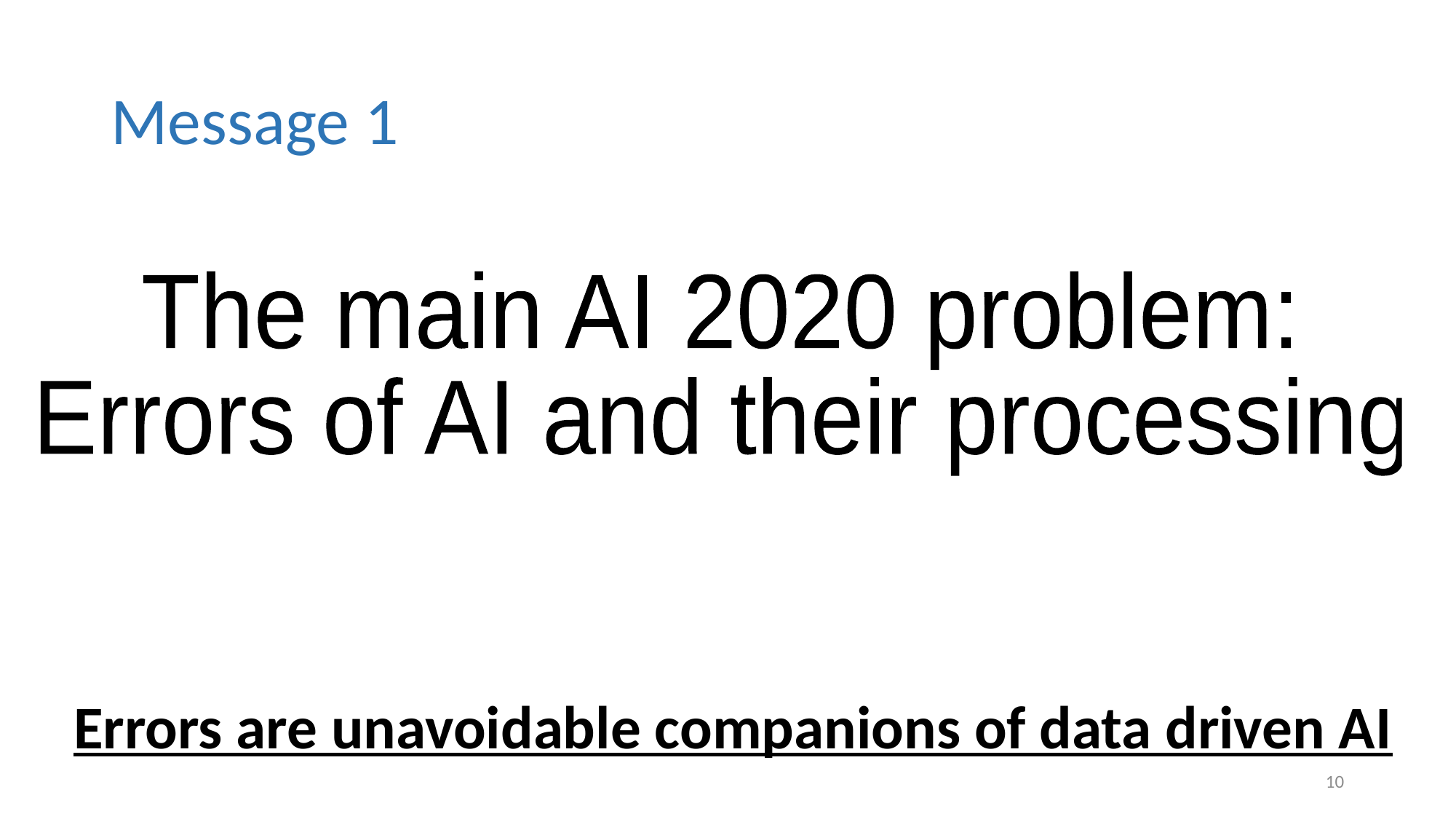

# Message 1
The main AI 2020 problem:
Errors of AI and their processing
Errors are unavoidable companions of data driven AI
10